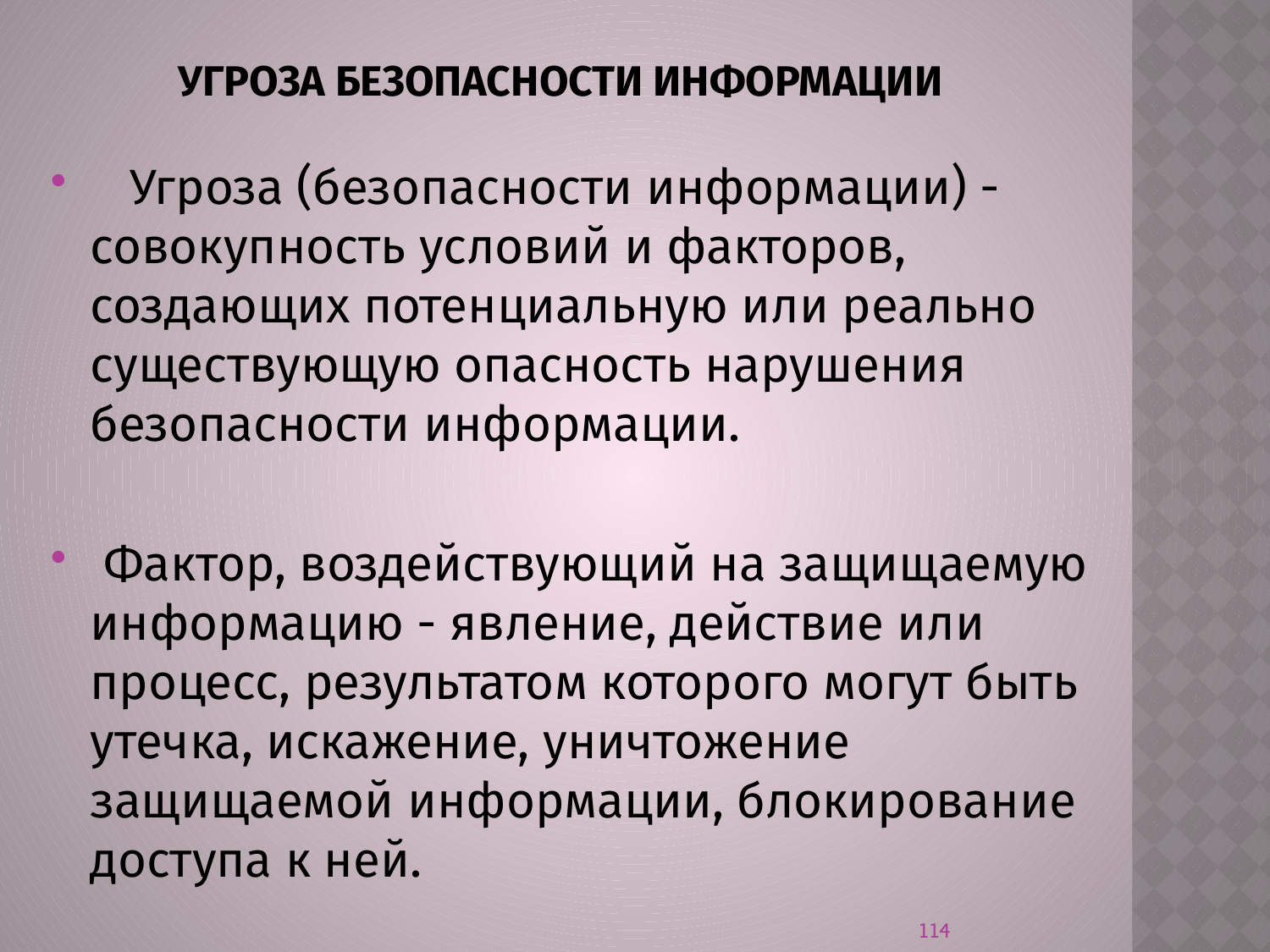

# угроза безопасности информации
   Угроза (безопасности информации) - совокупность условий и факторов, создающих потенциальную или реально существующую опасность нарушения безопасности информации.

 Фактор, воздействующий на защищаемую информацию - явление, действие или процесс, результатом которого могут быть утечка, искажение, уничтожение защищаемой информации, блокирование доступа к ней.
114